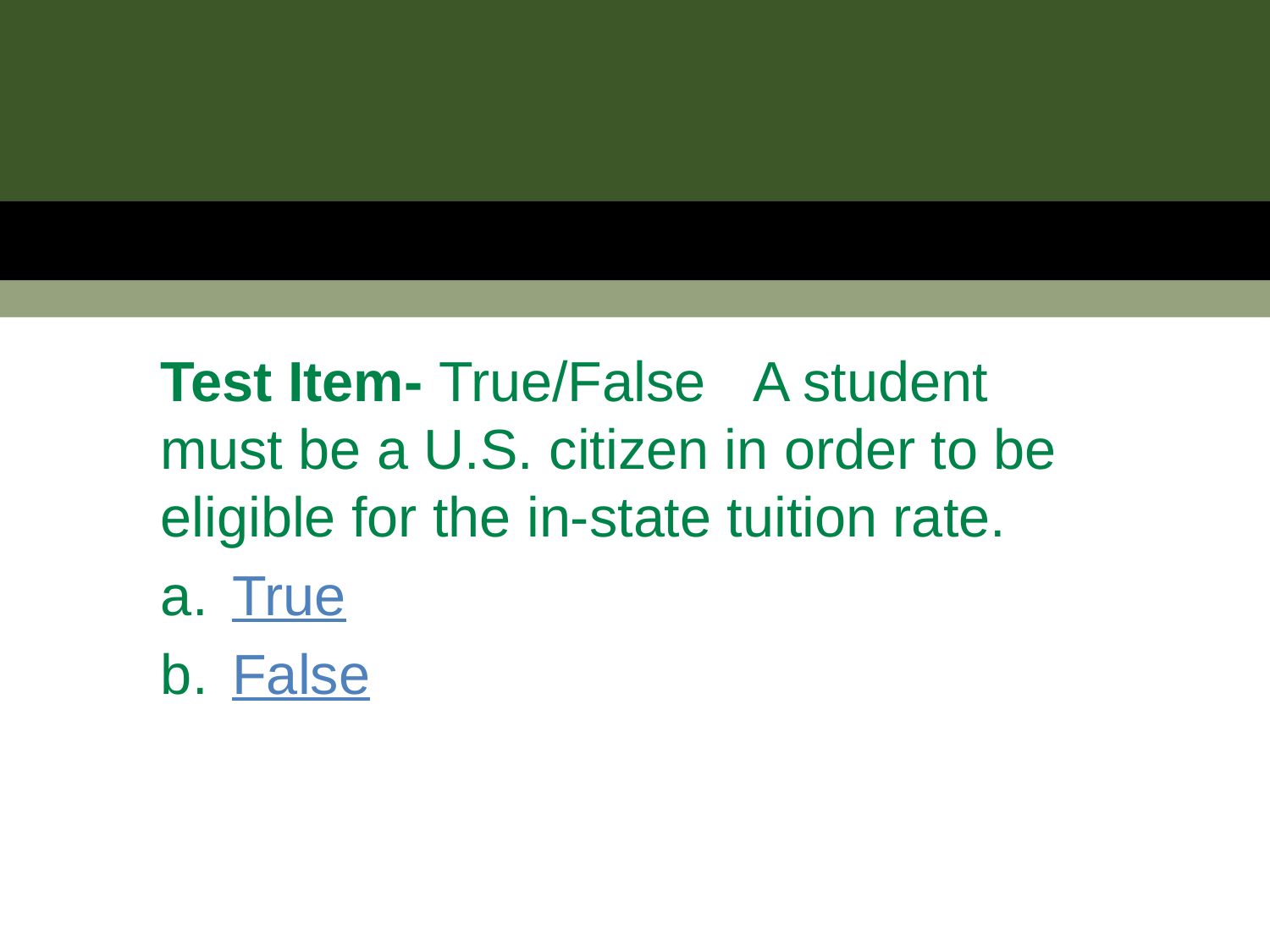

Test Item- True/False   A student must be a U.S. citizen in order to be eligible for the in-state tuition rate.
True
False